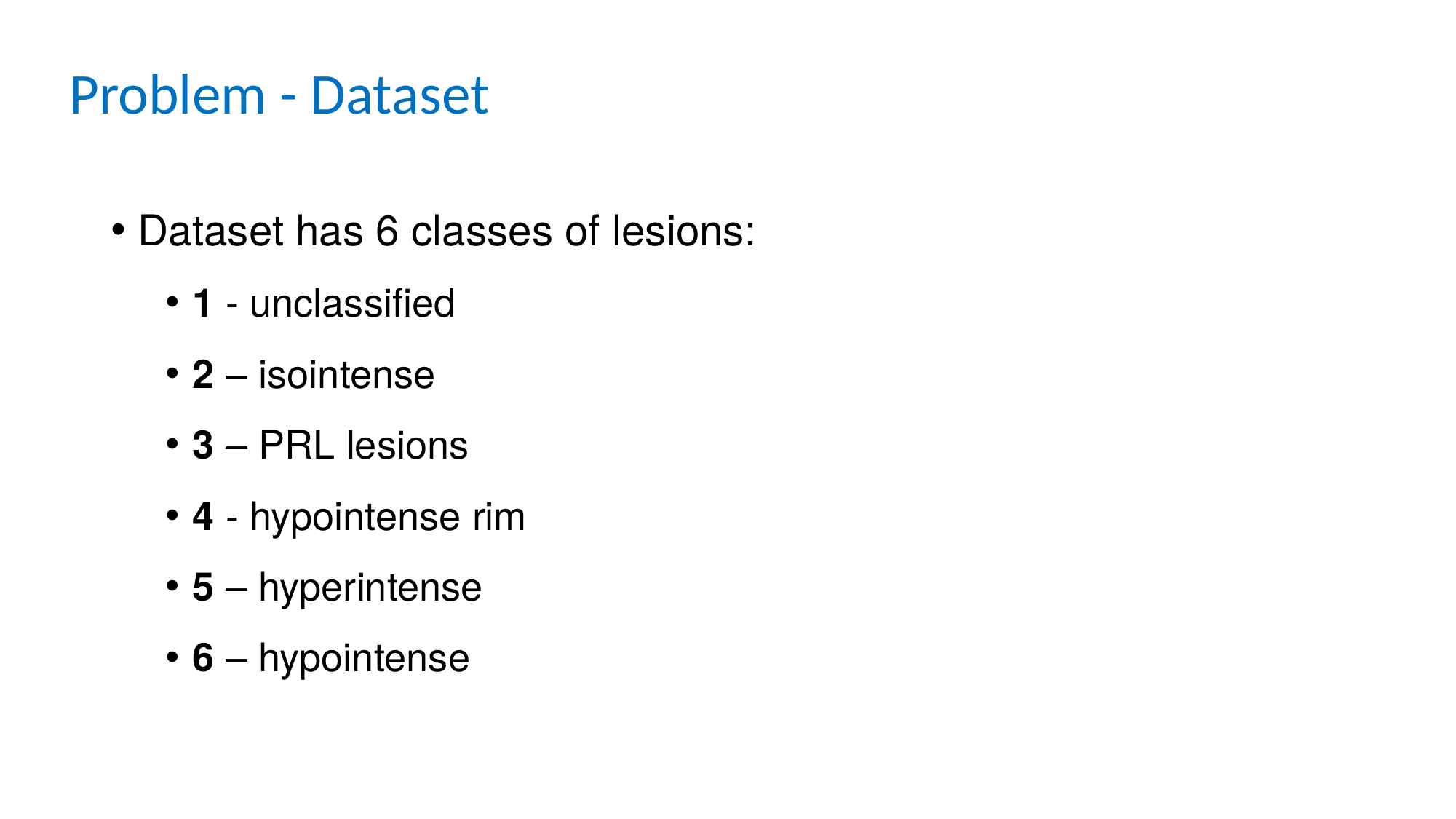

# Problem - Dataset
Dataset has 6 classes of lesions:
1 - unclassified
2 – isointense
3 – PRL lesions
4 - hypointense rim
5 – hyperintense
6 – hypointense